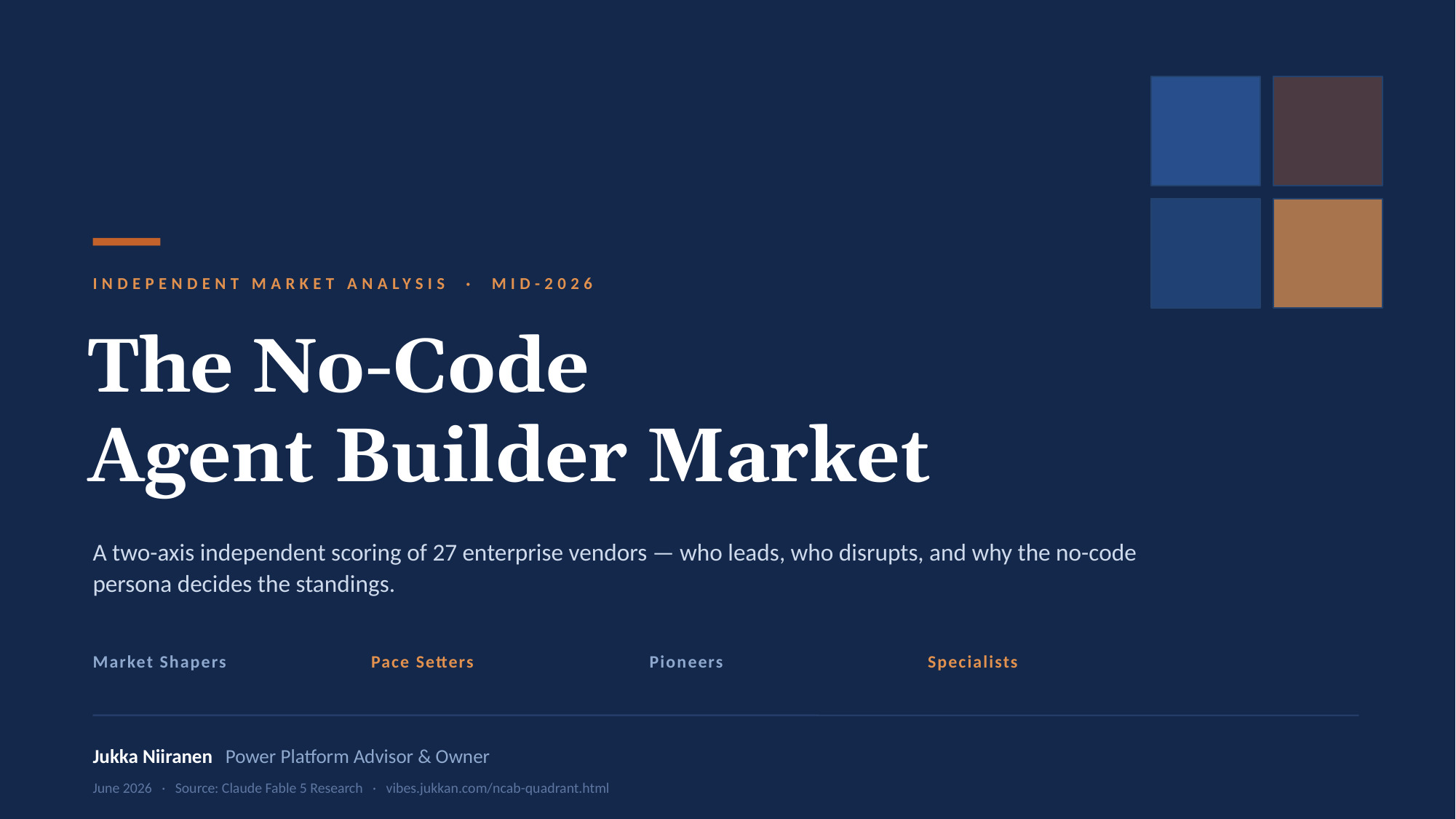

INDEPENDENT MARKET ANALYSIS  ·  MID-2026
The No-Code
Agent Builder Market
A two-axis independent scoring of 27 enterprise vendors — who leads, who disrupts, and why the no-code persona decides the standings.
Market Shapers
Pace Setters
Pioneers
Specialists

Jukka Niiranen   Power Platform Advisor & Owner
June 2026   ·   Source: Claude Fable 5 Research   ·   vibes.jukkan.com/ncab-quadrant.html